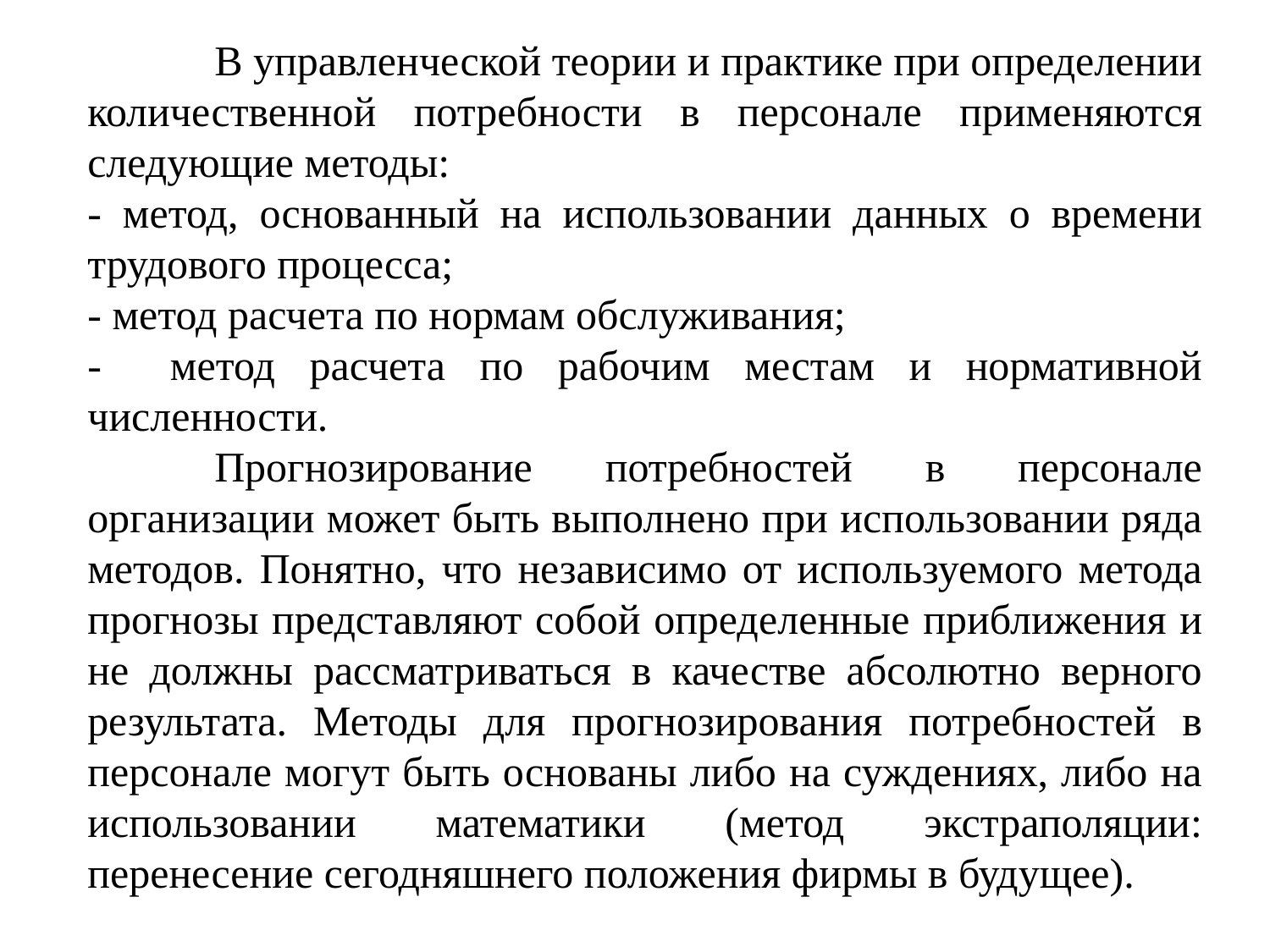

В управленческой теории и практике при определении количественной потребности в персонале применяются следующие методы:
- метод, основанный на использовании данных о времени трудового процесса;
- метод расчета по нормам обслуживания;
-  метод расчета по рабочим местам и нормативной численности.
	Прогнозирование потребностей в персонале организации может быть выполнено при использовании ряда методов. Понятно, что независимо от используемого метода прогнозы представляют собой определенные приближения и не должны рассматриваться в качестве абсолютно верного результата. Методы для прогнозирования потребностей в персонале могут быть основаны либо на суждениях, либо на использовании математики (метод экстраполяции: перенесение сегодняшнего положения фирмы в будущее).